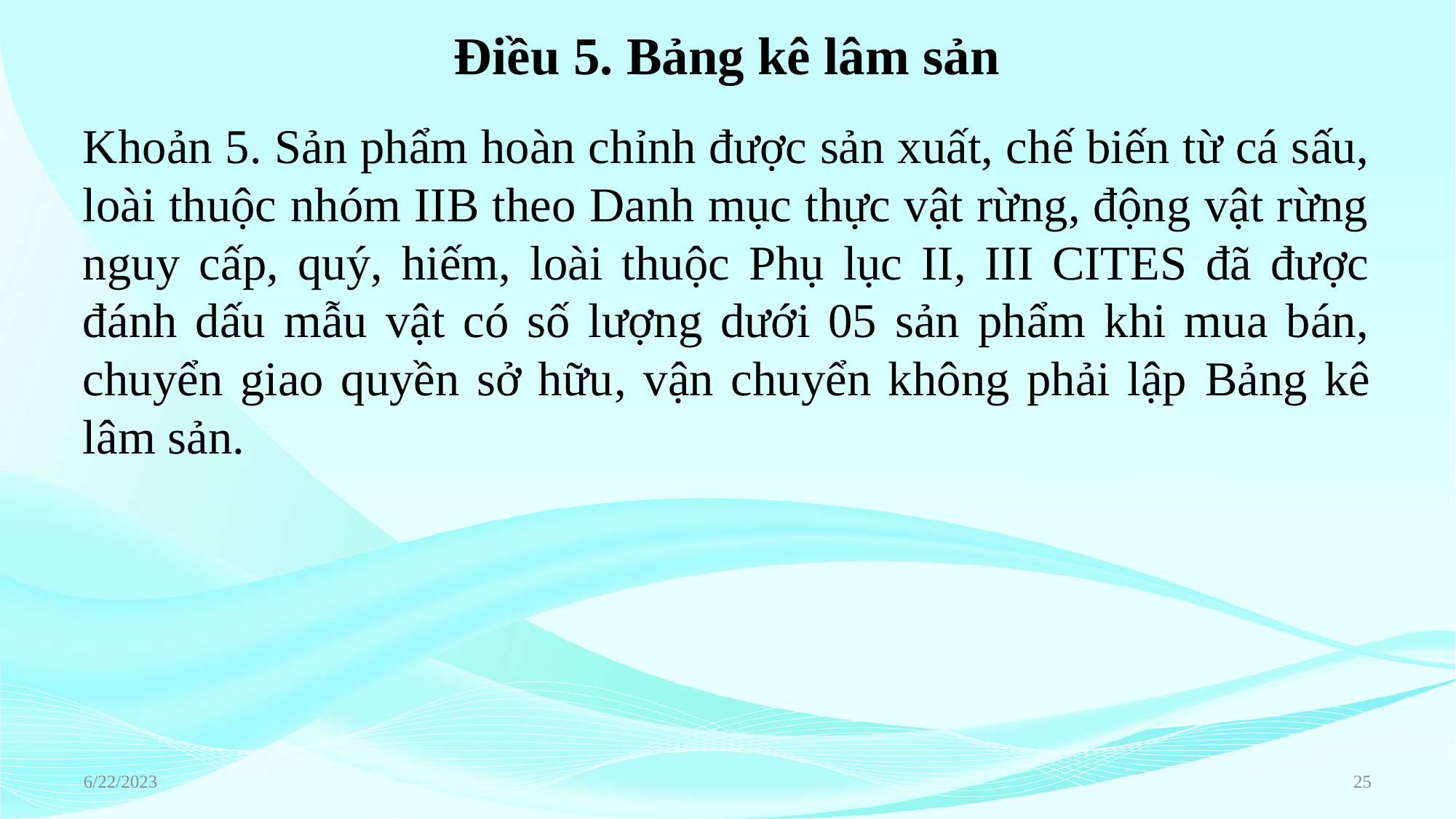

# Điều 5. Bảng kê lâm sản
Khoản 5. Sản phẩm hoàn chỉnh được sản xuất, chế biến từ cá sấu, loài thuộc nhóm IIB theo Danh mục thực vật rừng, động vật rừng nguy cấp, quý, hiếm, loài thuộc Phụ lục II, III CITES đã được đánh dấu mẫu vật có số lượng dưới 05 sản phẩm khi mua bán, chuyển giao quyền sở hữu, vận chuyển không phải lập Bảng kê lâm sản.
6/22/2023
25